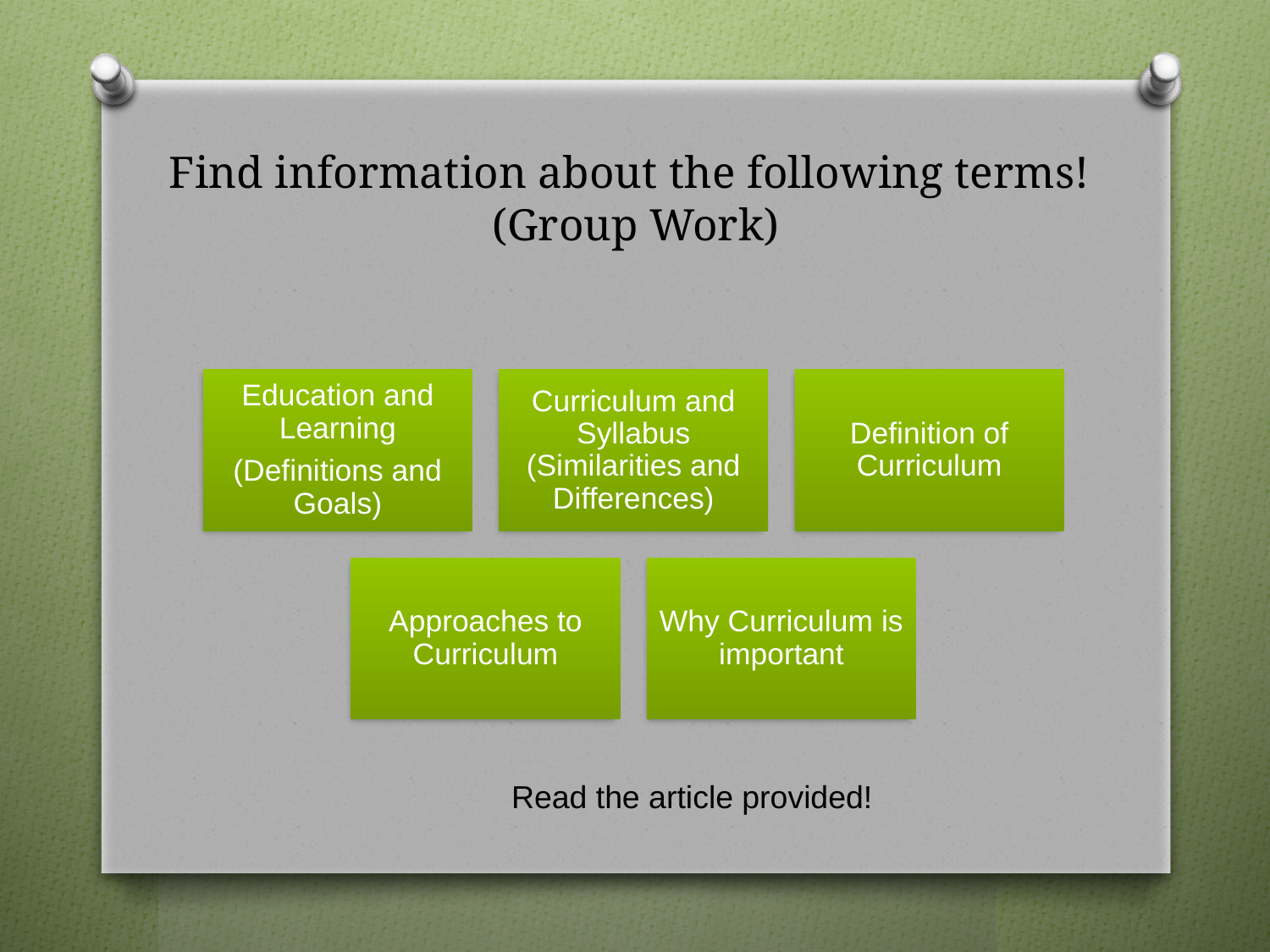

# Find information about the following terms! (Group Work)
Education and Learning
(Definitions and Goals)
Curriculum and Syllabus (Similarities and Differences)
Definition of Curriculum
Approaches to Curriculum
Why Curriculum is important
Read the article provided!